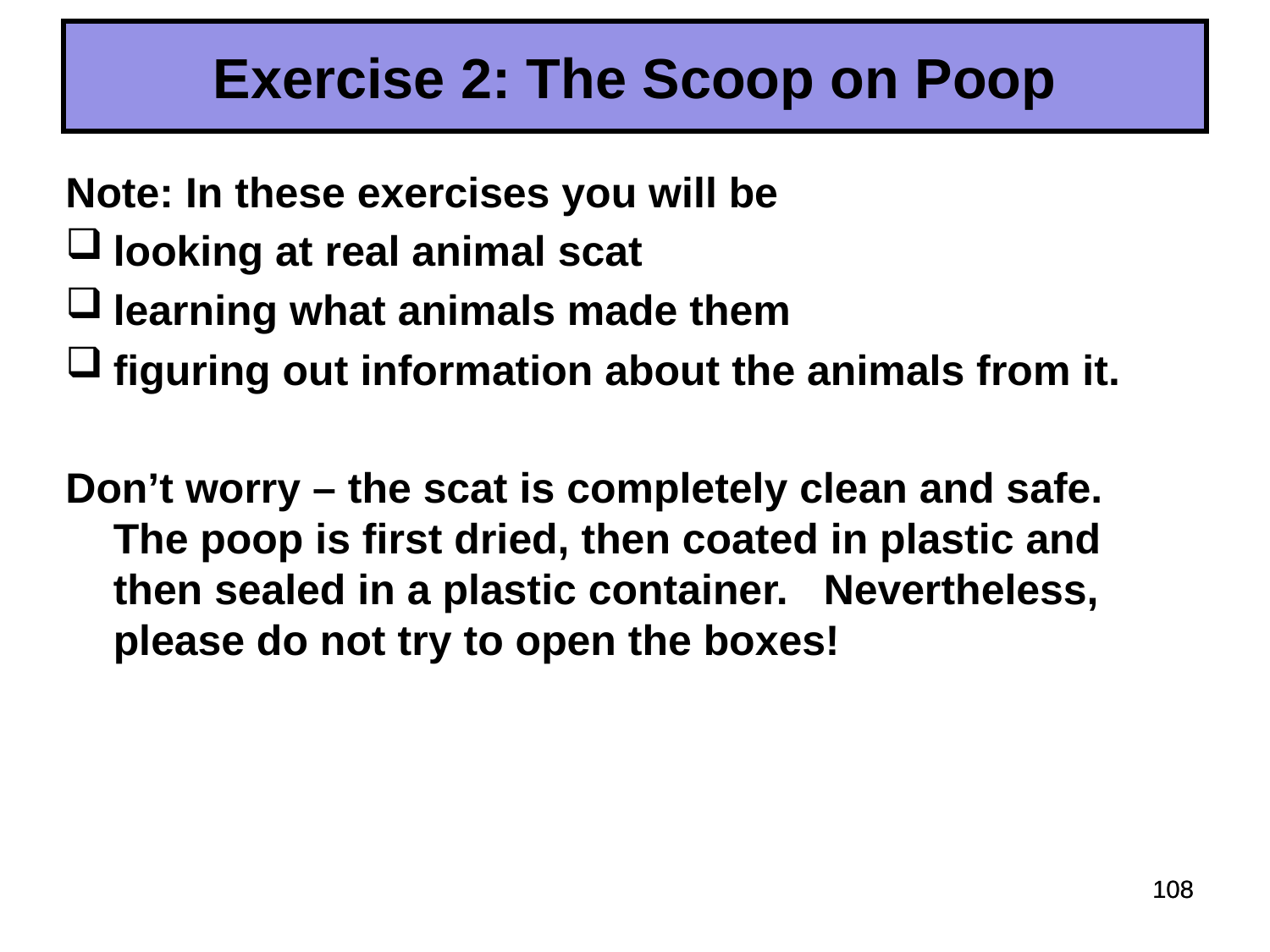

# Exercise 2: The Scoop on Poop
Note: In these exercises you will be
looking at real animal scat
learning what animals made them
figuring out information about the animals from it.

Don’t worry – the scat is completely clean and safe.  The poop is first dried, then coated in plastic and then sealed in a plastic container.   Nevertheless, please do not try to open the boxes!

108
108